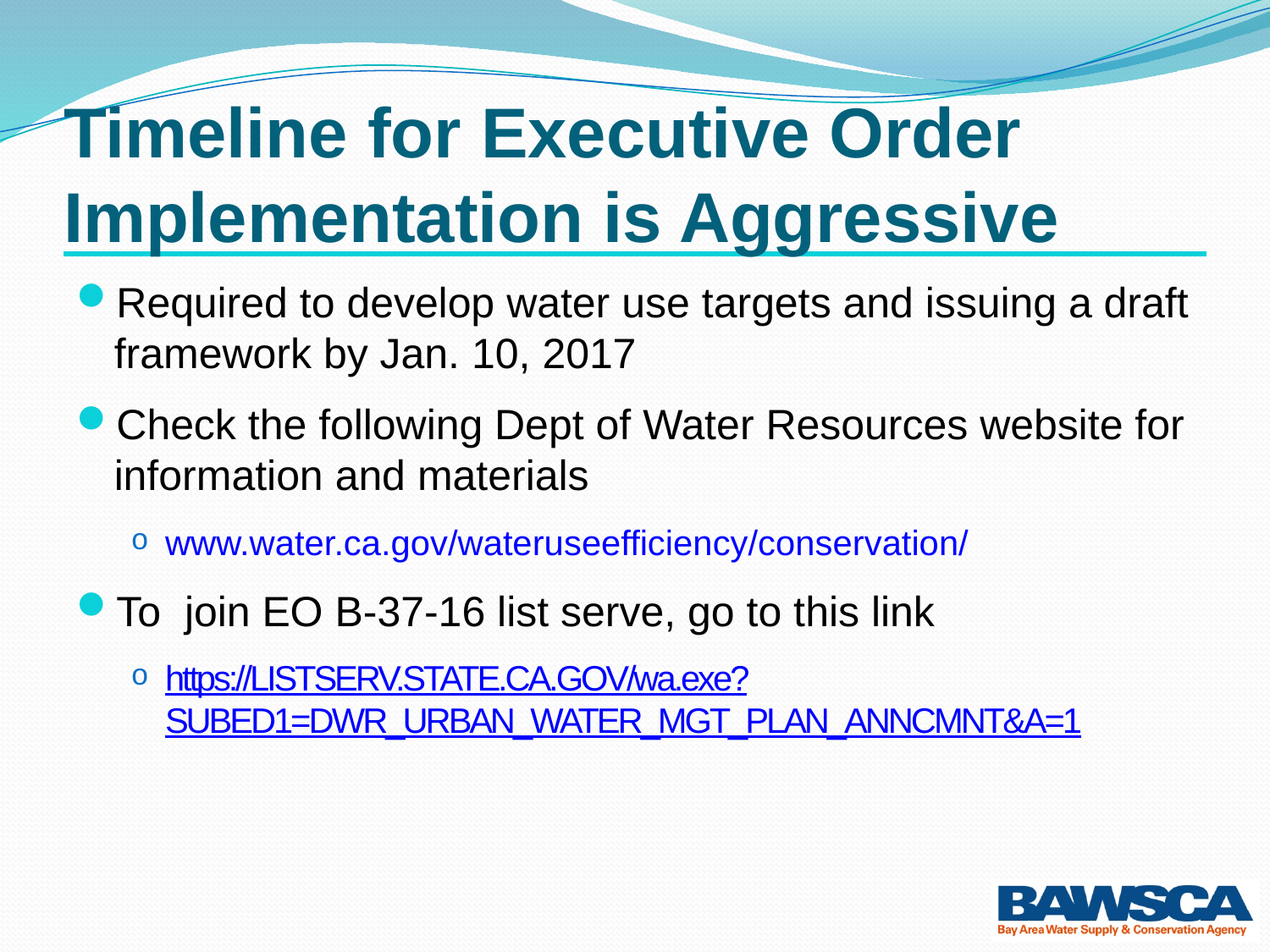

# Timeline for Executive Order Implementation is Aggressive
Required to develop water use targets and issuing a draft framework by Jan. 10, 2017
Check the following Dept of Water Resources website for information and materials
www.water.ca.gov/wateruseefficiency/conservation/
To  join EO B-37-16 list serve, go to this link
https://LISTSERV.STATE.CA.GOV/wa.exe?SUBED1=DWR_URBAN_WATER_MGT_PLAN_ANNCMNT&A=1